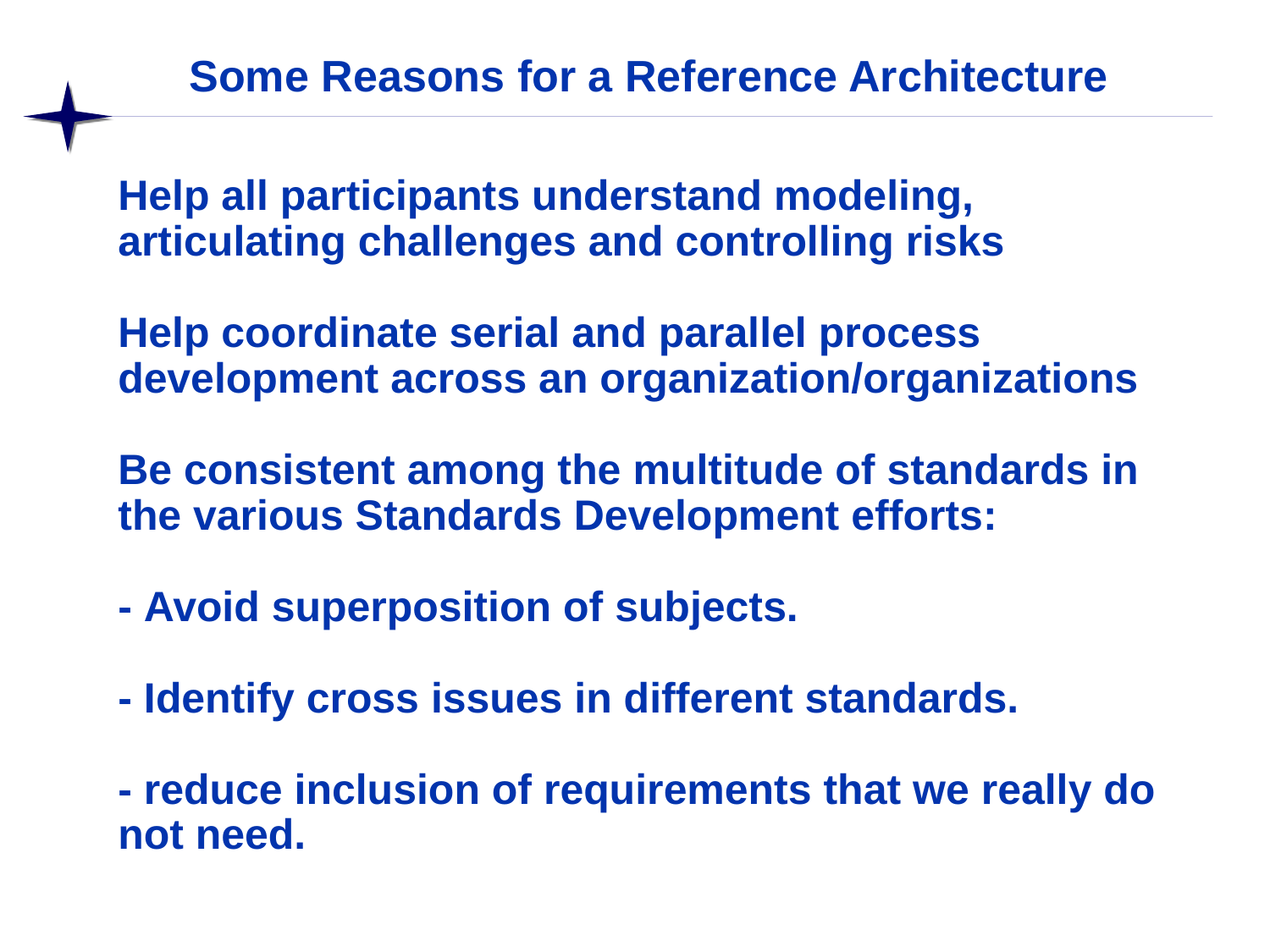

Some Reasons for a Reference Architecture
# Help all participants understand modeling, articulating challenges and controlling risks  Help coordinate serial and parallel process development across an organization/organizations  Be consistent among the multitude of standards in the various Standards Development efforts: - Avoid superposition of subjects. - Identify cross issues in different standards. - reduce inclusion of requirements that we really do not need.